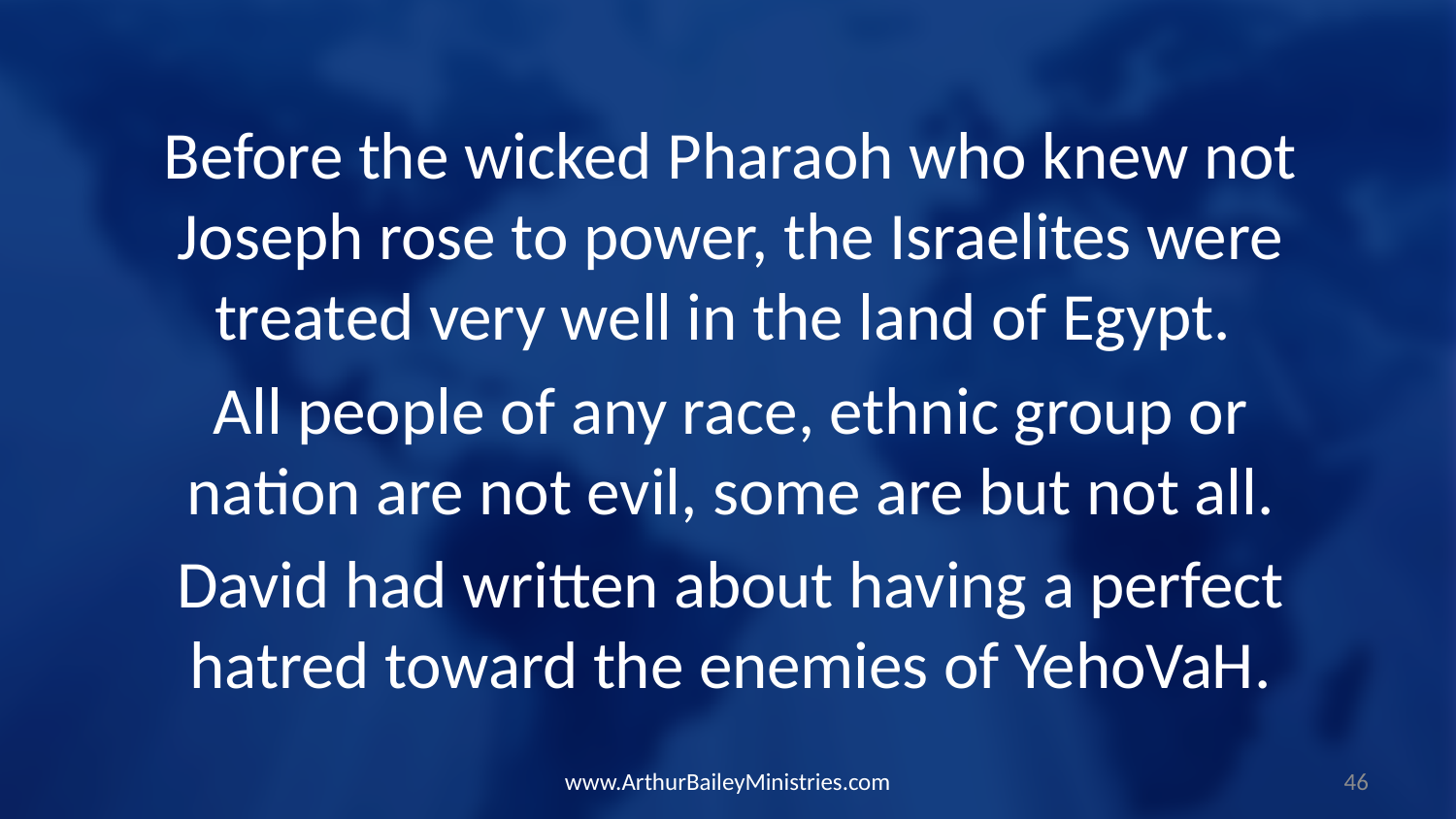

Before the wicked Pharaoh who knew not Joseph rose to power, the Israelites were treated very well in the land of Egypt.
All people of any race, ethnic group or nation are not evil, some are but not all.
David had written about having a perfect hatred toward the enemies of YehoVaH.
www.ArthurBaileyMinistries.com
46